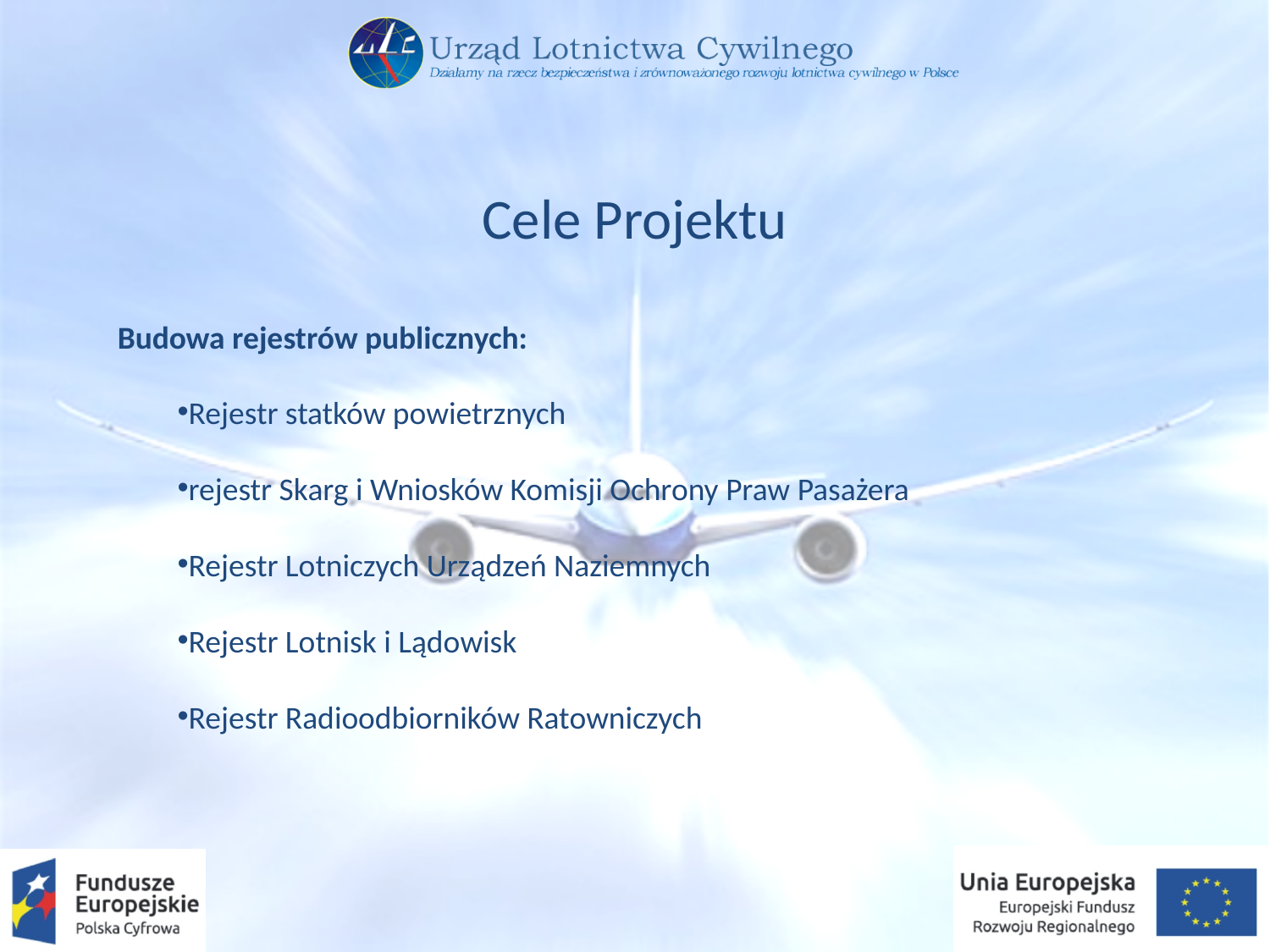

Cele Projektu

Budowa rejestrów publicznych:
Rejestr statków powietrznych

rejestr Skarg i Wniosków Komisji Ochrony Praw Pasażera

Rejestr Lotniczych Urządzeń Naziemnych

Rejestr Lotnisk i Lądowisk

Rejestr Radioodbiorników Ratowniczych